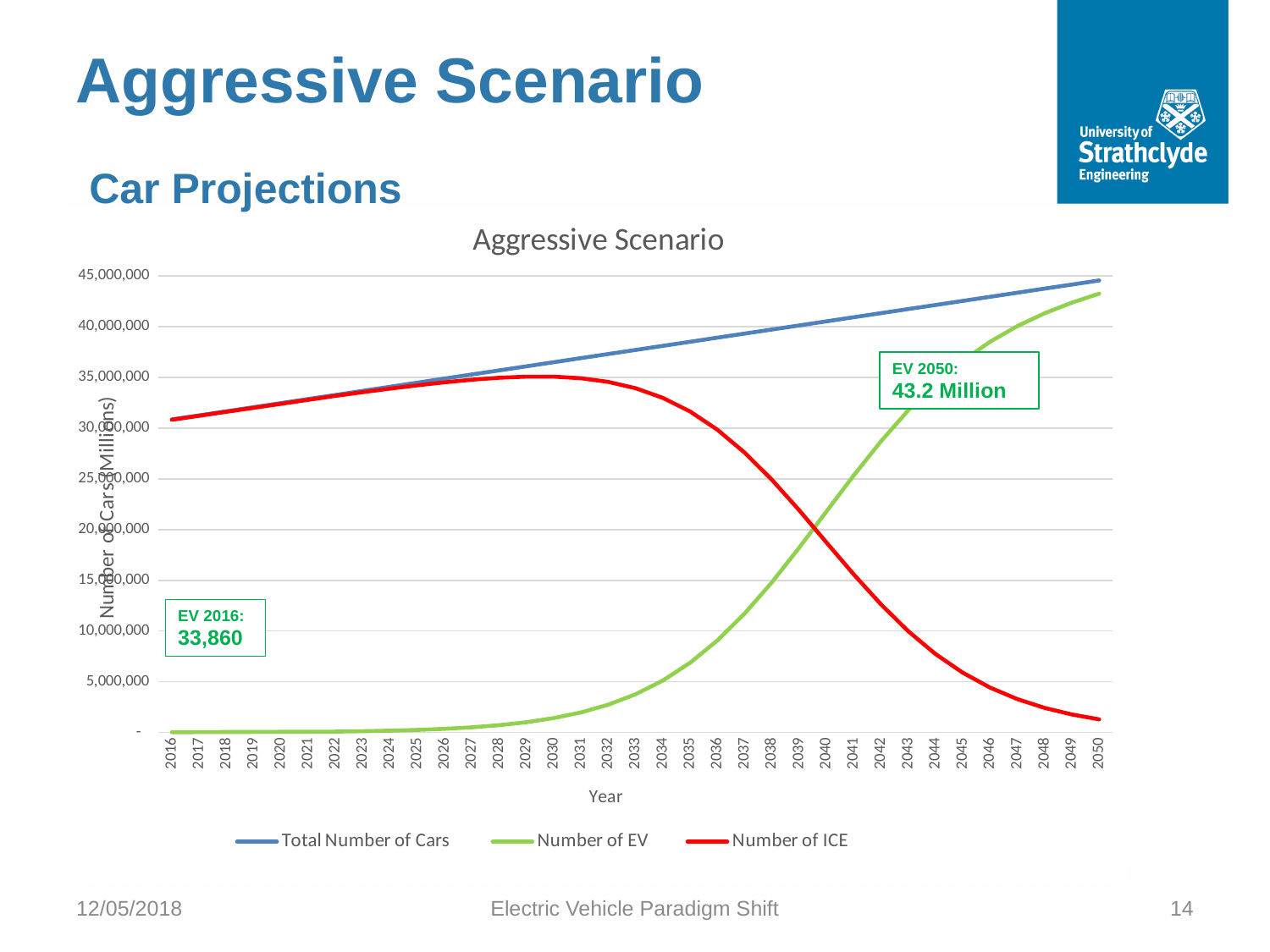

# Aggressive Scenario
Car Projections

### Chart: Aggressive Scenario

| Category | Total Number of Cars  | Number of ICE |
|---|---|---|
| 2016 | 30850440.0 | 30816580.335762475 |
| 2017 | 31253245.6875 | 31210323.862041444 |
| 2018 | 31656051.375 | 31603845.189883035 |
| 2019 | 32058857.0625 | 31997144.31928724 |
| 2020 | 32461662.75 | 32390221.250254072 |
| 2021 | 32864468.4375 | 32783075.98278352 |
| 2022 | 33267274.125 | 33175223.513952155 |
| 2023 | 33670079.8125 | 33539924.83467643 |
| 2024 | 34072885.5 | 33888959.63240349 |
| 2025 | 34475691.1875 | 34215974.78809577 |
| 2026 | 34878496.875 | 34512120.06742965 |
| 2027 | 35281302.5625 | 34765140.35649035 |
| 2028 | 35684108.25 | 34958207.49216135 |
| 2029 | 36086913.9375 | 35068484.43759835 |
| 2030 | 36489719.625 | 35065490.78933752 |
| 2031 | 36892525.3125 | 34909495.23565321 |
| 2032 | 37295331.0 | 34550439.470049806 |
| 2033 | 37698136.6875 | 33928323.01874995 |
| 2034 | 38100942.375 | 32976486.565884992 |
| 2035 | 38503748.0625 | 31629547.123032756 |
| 2036 | 38906553.75 | 29837250.415324762 |
| 2037 | 39309359.4375 | 27583392.08781743 |
| 2038 | 39712165.125 | 24904967.635705456 |
| 2039 | 40114970.8125 | 21902555.258381482 |
| 2040 | 40517776.5 | 18732701.521348007 |
| 2041 | 40920582.1875 | 15580102.414877512 |
| 2042 | 41323387.875 | 12618857.612373836 |
| 2043 | 41726193.5625 | 9979035.553261325 |
| 2044 | 42128999.25 | 7730932.36366646 |
| 2045 | 42531804.9375 | 5888522.371510103 |
| 2046 | 42934610.625 | 4424834.87232431 |
| 2047 | 43337416.3125 | 3290131.6362159178 |
| 2048 | 43740222.0 | 2426860.7110947743 |
| 2049 | 44143027.6875 | 1779352.8038110435 |
| 2050 | 44545833.375 | 1298790.1364920214 |

### Chart: Aggressive Scenario

| Category | Total Number of Cars  |
|---|---|
| 2016 | 30850440.0 |
| 2017 | 31253245.6875 |
| 2018 | 31656051.375 |
| 2019 | 32058857.0625 |
| 2020 | 32461662.75 |
| 2021 | 32864468.4375 |
| 2022 | 33267274.125 |
| 2023 | 33670079.8125 |
| 2024 | 34072885.5 |
| 2025 | 34475691.1875 |
| 2026 | 34878496.875 |
| 2027 | 35281302.5625 |
| 2028 | 35684108.25 |
| 2029 | 36086913.9375 |
| 2030 | 36489719.625 |
| 2031 | 36892525.3125 |
| 2032 | 37295331.0 |
| 2033 | 37698136.6875 |
| 2034 | 38100942.375 |
| 2035 | 38503748.0625 |
| 2036 | 38906553.75 |
| 2037 | 39309359.4375 |
| 2038 | 39712165.125 |
| 2039 | 40114970.8125 |
| 2040 | 40517776.5 |
| 2041 | 40920582.1875 |
| 2042 | 41323387.875 |
| 2043 | 41726193.5625 |
| 2044 | 42128999.25 |
| 2045 | 42531804.9375 |
| 2046 | 42934610.625 |
| 2047 | 43337416.3125 |
| 2048 | 43740222.0 |
| 2049 | 44143027.6875 |
| 2050 | 44545833.375 |

### Chart: Aggressive Scenario

| Category | Total Number of Cars  | Number of EV | Number of ICE |
|---|---|---|---|
| 2016 | 30850440.0 | 33859.66423752453 | 30816580.335762475 |
| 2017 | 31253245.6875 | 42921.82545855571 | 31210323.862041444 |
| 2018 | 31656051.375 | 52206.18511696683 | 31603845.189883035 |
| 2019 | 32058857.0625 | 61712.74321275788 | 31997144.31928724 |
| 2020 | 32461662.75 | 71441.49974592886 | 32390221.250254072 |
| 2021 | 32864468.4375 | 81392.45471647974 | 32783075.98278352 |
| 2022 | 33267274.125 | 92050.61104784707 | 33175223.513952155 |
| 2023 | 33670079.8125 | 130154.97782356928 | 33539924.83467643 |
| 2024 | 34072885.5 | 183925.86759650573 | 33888959.63240349 |
| 2025 | 34475691.1875 | 259716.39940422747 | 34215974.78809577 |
| 2026 | 34878496.875 | 366376.80757035385 | 34512120.06742965 |
| 2027 | 35281302.5625 | 516162.20600965025 | 34765140.35649035 |
| 2028 | 35684108.25 | 725900.7578386483 | 34958207.49216135 |
| 2029 | 36086913.9375 | 1018429.4999016544 | 35068484.43759835 |
| 2030 | 36489719.625 | 1424228.8356624753 | 35065490.78933752 |
| 2031 | 36892525.3125 | 1983030.0768467926 | 34909495.23565321 |
| 2032 | 37295331.0 | 2744891.529950197 | 34550439.470049806 |
| 2033 | 37698136.6875 | 3769813.668750051 | 33928323.01874995 |
| 2034 | 38100942.375 | 5124455.809115009 | 32976486.565884992 |
| 2035 | 38503748.0625 | 6874200.939467245 | 31629547.123032756 |
| 2036 | 38906553.75 | 9069303.334675236 | 29837250.415324762 |
| 2037 | 39309359.4375 | 11725967.34968257 | 27583392.08781743 |
| 2038 | 39712165.125 | 14807197.489294546 | 24904967.635705456 |
| 2039 | 40114970.8125 | 18212415.554118518 | 21902555.258381482 |
| 2040 | 40517776.5 | 21785074.978651993 | 18732701.521348007 |
| 2041 | 40920582.1875 | 25340479.77262249 | 15580102.414877512 |
| 2042 | 41323387.875 | 28704530.262626164 | 12618857.612373836 |
| 2043 | 41726193.5625 | 31747158.009238675 | 9979035.553261325 |
| 2044 | 42128999.25 | 34398066.88633354 | 7730932.36366646 |
| 2045 | 42531804.9375 | 36643282.5659899 | 5888522.371510103 |
| 2046 | 42934610.625 | 38509775.75267569 | 4424834.87232431 |
| 2047 | 43337416.3125 | 40047284.67628408 | 3290131.6362159178 |
| 2048 | 43740222.0 | 41313361.288905226 | 2426860.7110947743 |
| 2049 | 44143027.6875 | 42363674.88368896 | 1779352.8038110435 |
| 2050 | 44545833.375 | 43247043.23850798 | 1298790.1364920214 |
EV 2050:
43.2 Million
EV 2016:
33,860
12/05/2018
Electric Vehicle Paradigm Shift
14